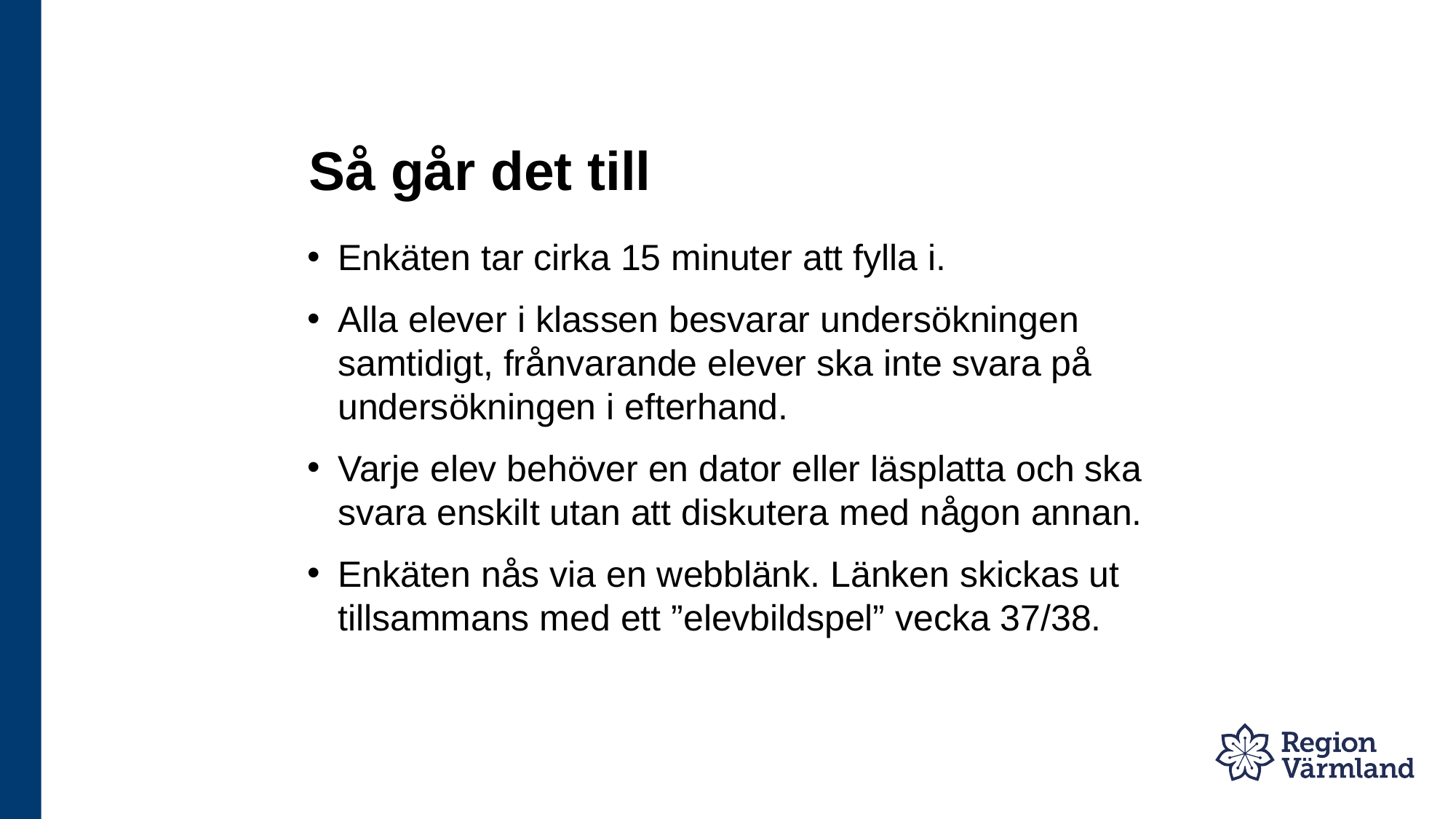

# Så går det till
Enkäten tar cirka 15 minuter att fylla i.
Alla elever i klassen besvarar undersökningen samtidigt, frånvarande elever ska inte svara på undersökningen i efterhand.
Varje elev behöver en dator eller läsplatta och ska svara enskilt utan att diskutera med någon annan.
Enkäten nås via en webblänk. Länken skickas ut tillsammans med ett ”elevbildspel” vecka 37/38.